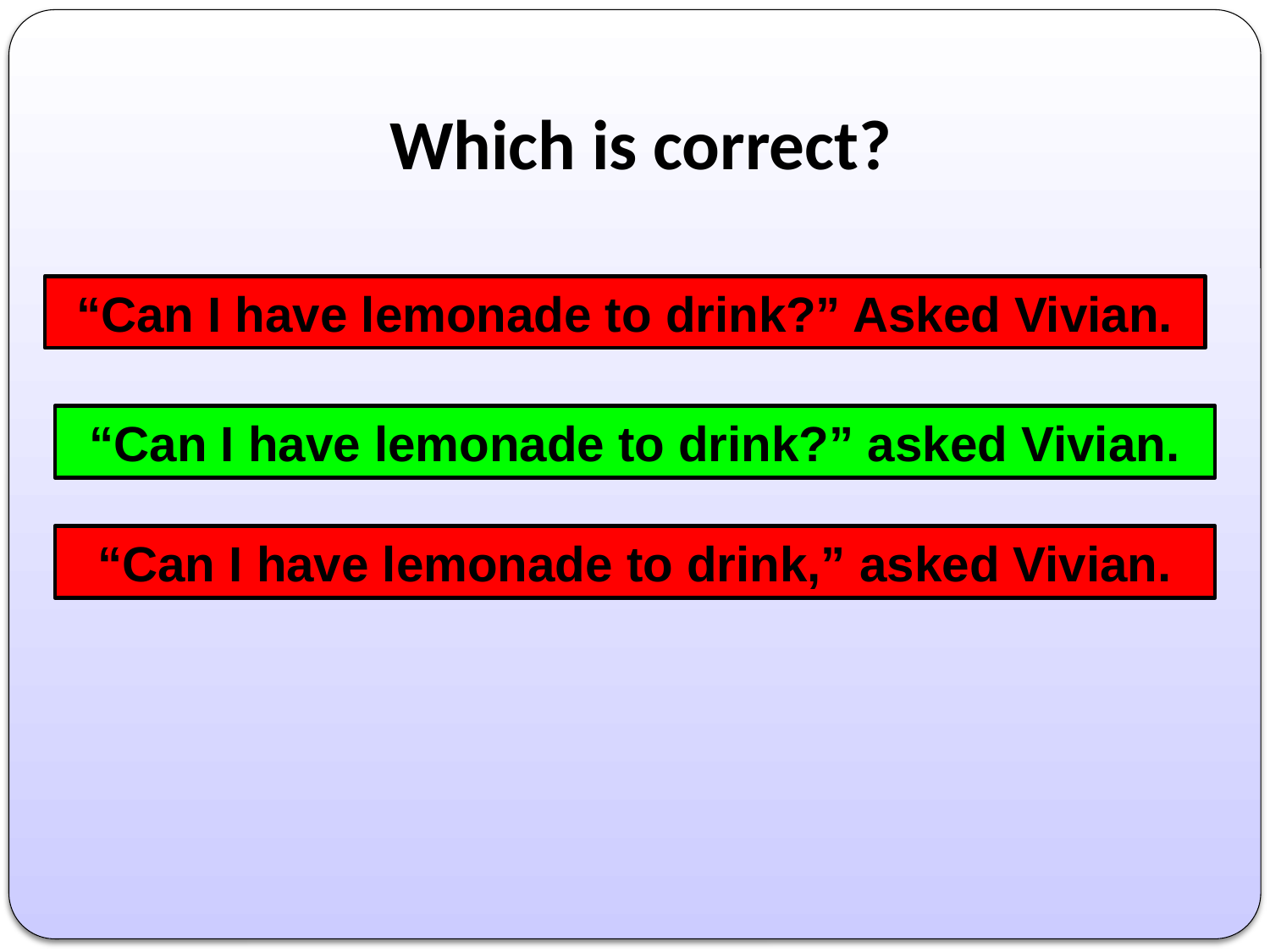

# Which is correct?
“Can I have lemonade to drink?” Asked Vivian.
“Can I have lemonade to drink?” asked Vivian.
“Can I have lemonade to drink,” asked Vivian.